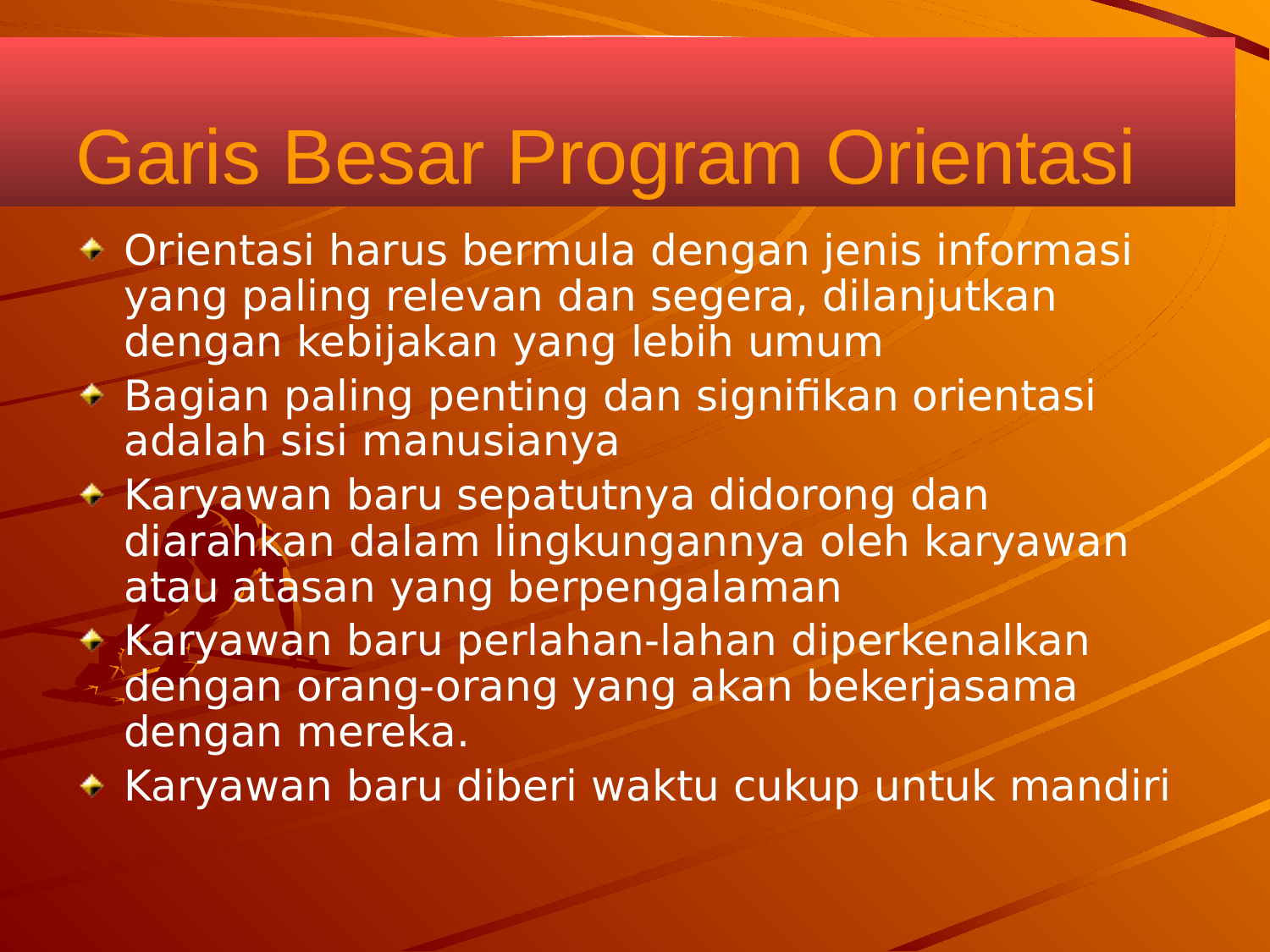

# Garis Besar Program Orientasi
Orientasi harus bermula dengan jenis informasi yang paling relevan dan segera, dilanjutkan dengan kebijakan yang lebih umum
Bagian paling penting dan signifikan orientasi adalah sisi manusianya
Karyawan baru sepatutnya didorong dan diarahkan dalam lingkungannya oleh karyawan atau atasan yang berpengalaman
Karyawan baru perlahan-lahan diperkenalkan dengan orang-orang yang akan bekerjasama dengan mereka.
Karyawan baru diberi waktu cukup untuk mandiri